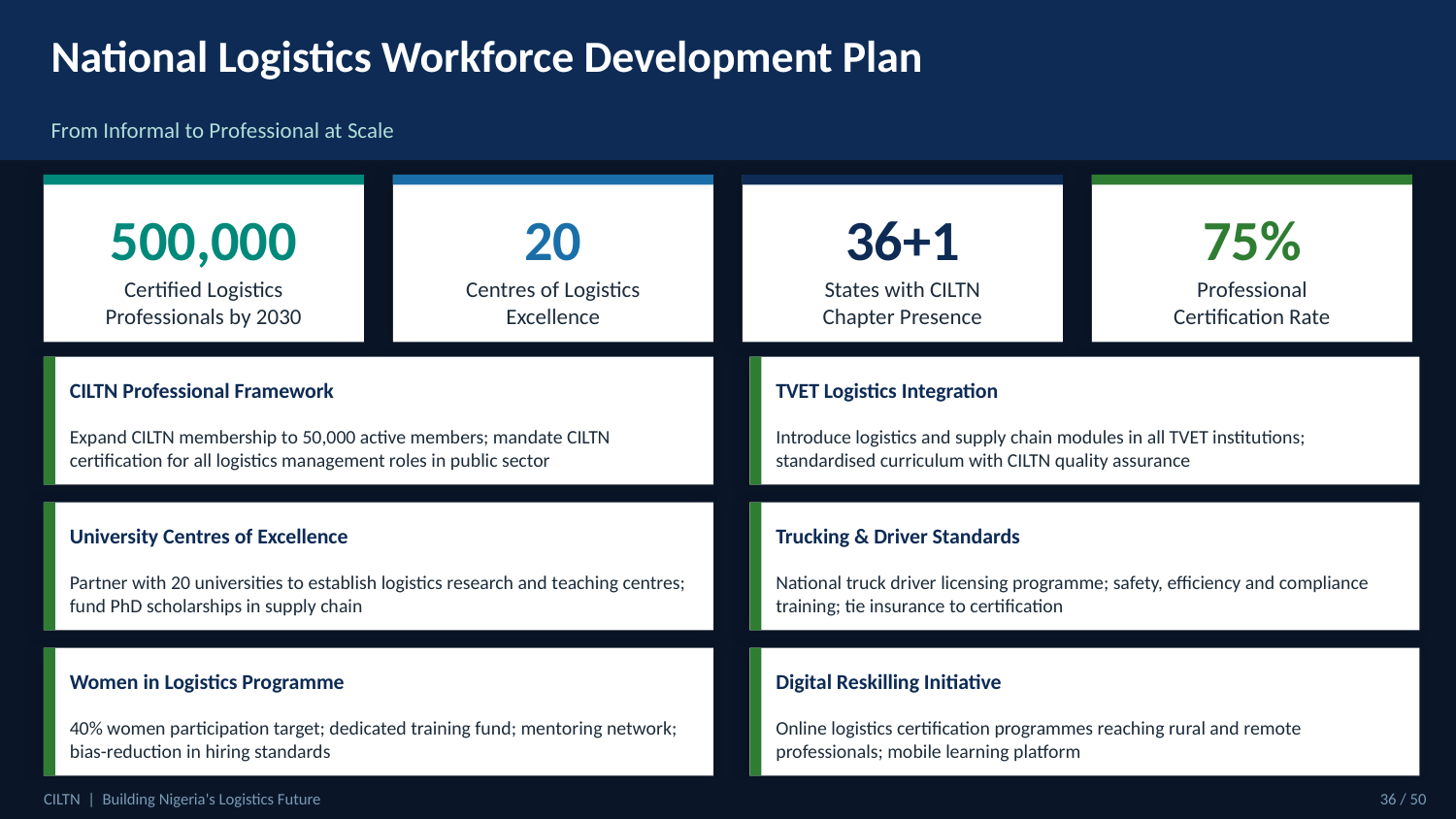

National Logistics Workforce Development Plan
From Informal to Professional at Scale

500,000
20
36+1
75%
Certified Logistics
Professionals by 2030
Centres of Logistics
Excellence
States with CILTN
Chapter Presence
Professional
Certification Rate

CILTN Professional Framework
TVET Logistics Integration
Expand CILTN membership to 50,000 active members; mandate CILTN certification for all logistics management roles in public sector
Introduce logistics and supply chain modules in all TVET institutions; standardised curriculum with CILTN quality assurance

University Centres of Excellence
Trucking & Driver Standards
Partner with 20 universities to establish logistics research and teaching centres; fund PhD scholarships in supply chain
National truck driver licensing programme; safety, efficiency and compliance training; tie insurance to certification

Women in Logistics Programme
Digital Reskilling Initiative
40% women participation target; dedicated training fund; mentoring network; bias-reduction in hiring standards
Online logistics certification programmes reaching rural and remote professionals; mobile learning platform

CILTN  |  Building Nigeria's Logistics Future
36 / 50